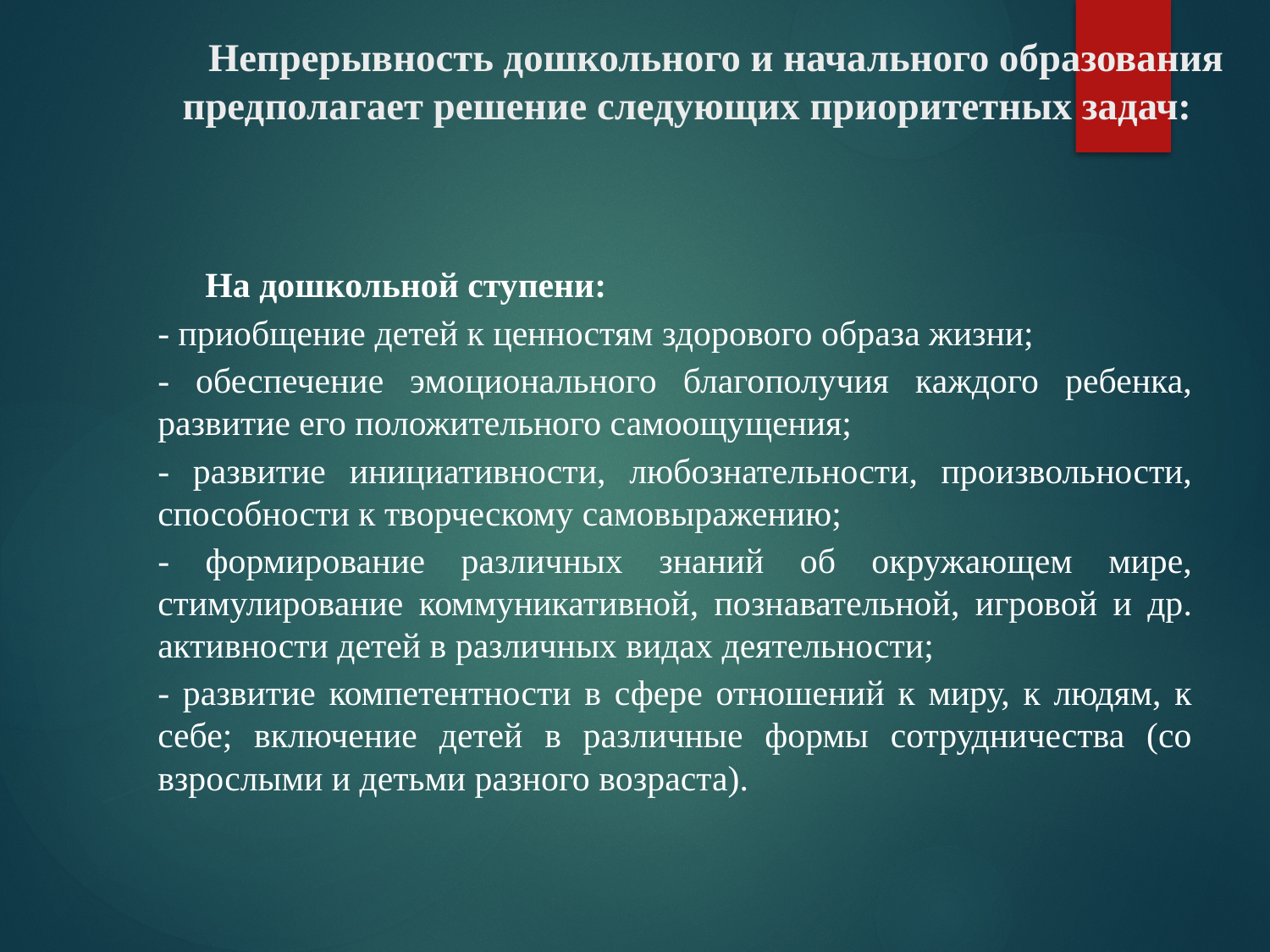

# Непрерывность дошкольного и начального образования предполагает решение следующих приоритетных задач:
На дошкольной ступени:
- приобщение детей к ценностям здорового образа жизни;
- обеспечение эмоционального благополучия каждого ребенка, развитие его положительного самоощущения;
- развитие инициативности, любознательности, произвольности, способности к творческому самовыражению;
- формирование различных знаний об окружающем мире, стимулирование коммуникативной, познавательной, игровой и др. активности детей в различных видах деятельности;
- развитие компетентности в сфере отношений к миру, к людям, к себе; включение детей в различные формы сотрудничества (со взрослыми и детьми разного возраста).